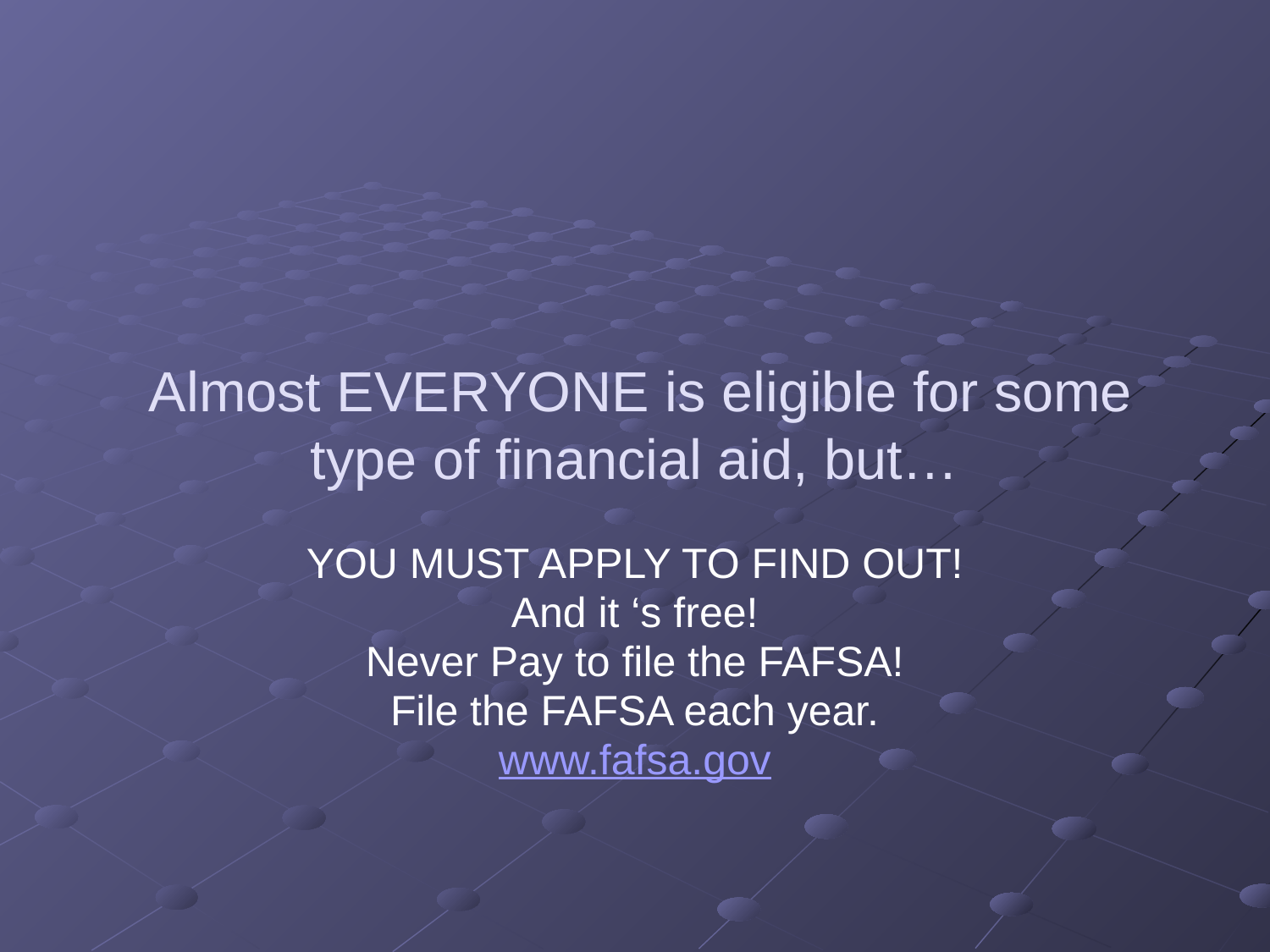

# Almost EVERYONE is eligible for some type of financial aid, but…
YOU MUST APPLY TO FIND OUT!
And it ‘s free!
Never Pay to file the FAFSA!
File the FAFSA each year.
www.fafsa.gov